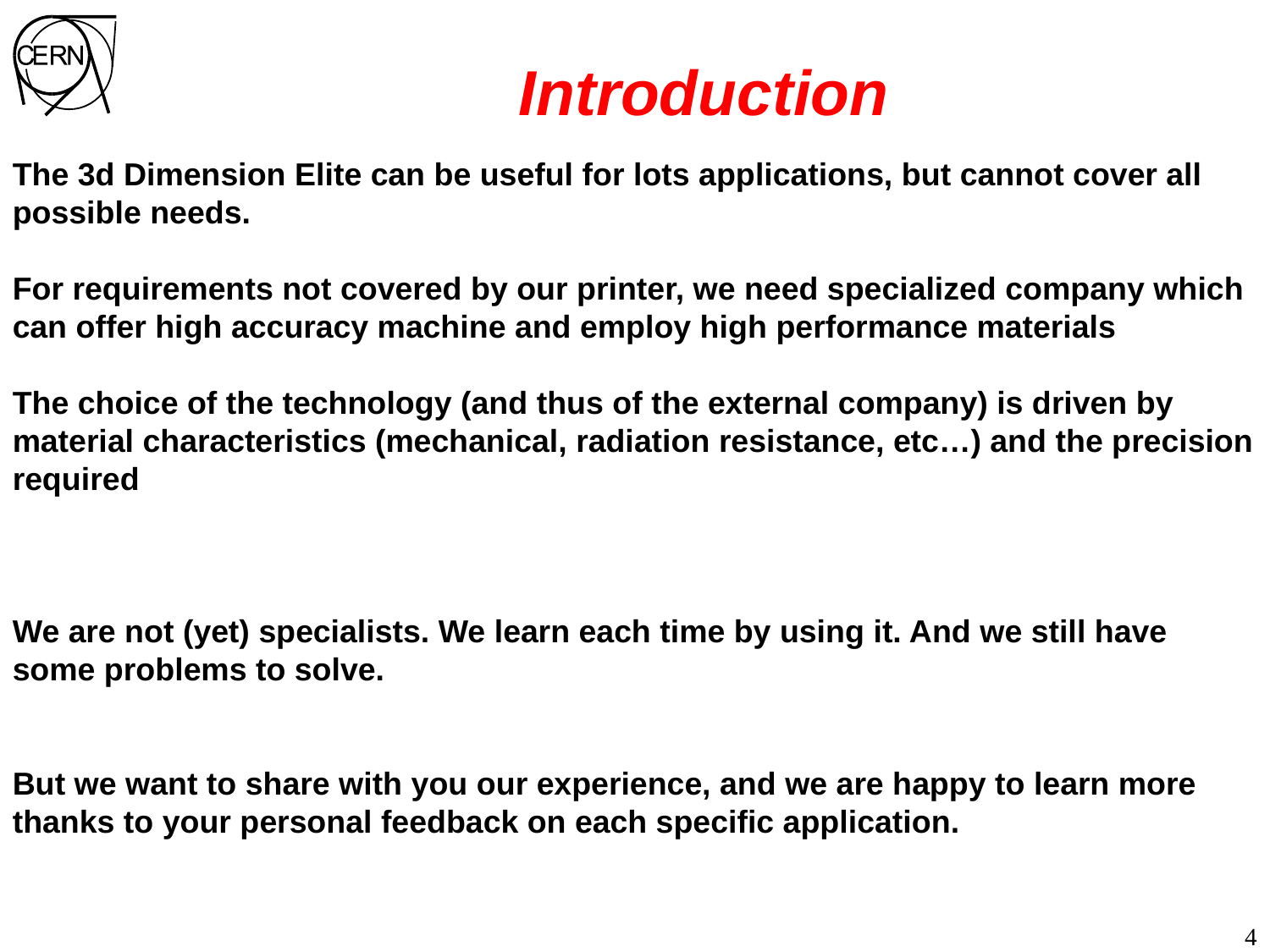

Introduction
The 3d Dimension Elite can be useful for lots applications, but cannot cover all possible needs.

For requirements not covered by our printer, we need specialized company which can offer high accuracy machine and employ high performance materials

The choice of the technology (and thus of the external company) is driven by material characteristics (mechanical, radiation resistance, etc…) and the precision required

We are not (yet) specialists. We learn each time by using it. And we still have some problems to solve.

But we want to share with you our experience, and we are happy to learn more thanks to your personal feedback on each specific application.
4